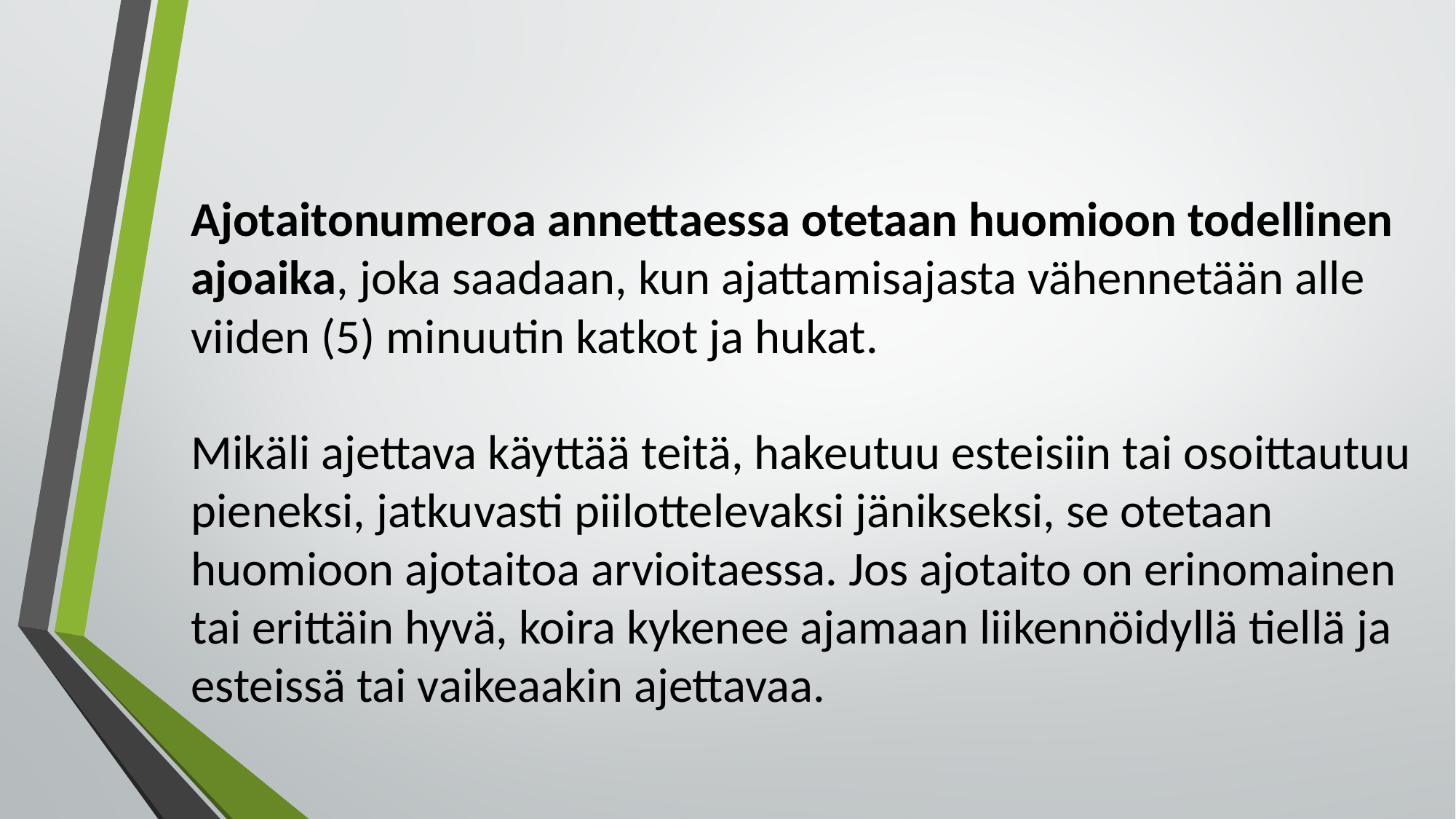

Ajotaitonumeroa annettaessa otetaan huomioon todellinen ajoaika, joka saadaan, kun ajattamisajasta vähennetään alle viiden (5) minuutin katkot ja hukat.

Mikäli ajettava käyttää teitä, hakeutuu esteisiin tai osoittautuu pieneksi, jatkuvasti piilottelevaksi jänikseksi, se otetaan huomioon ajotaitoa arvioitaessa. Jos ajotaito on erinomainen tai erittäin hyvä, koira kykenee ajamaan liikennöidyllä tiellä ja esteissä tai vaikeaakin ajettavaa.